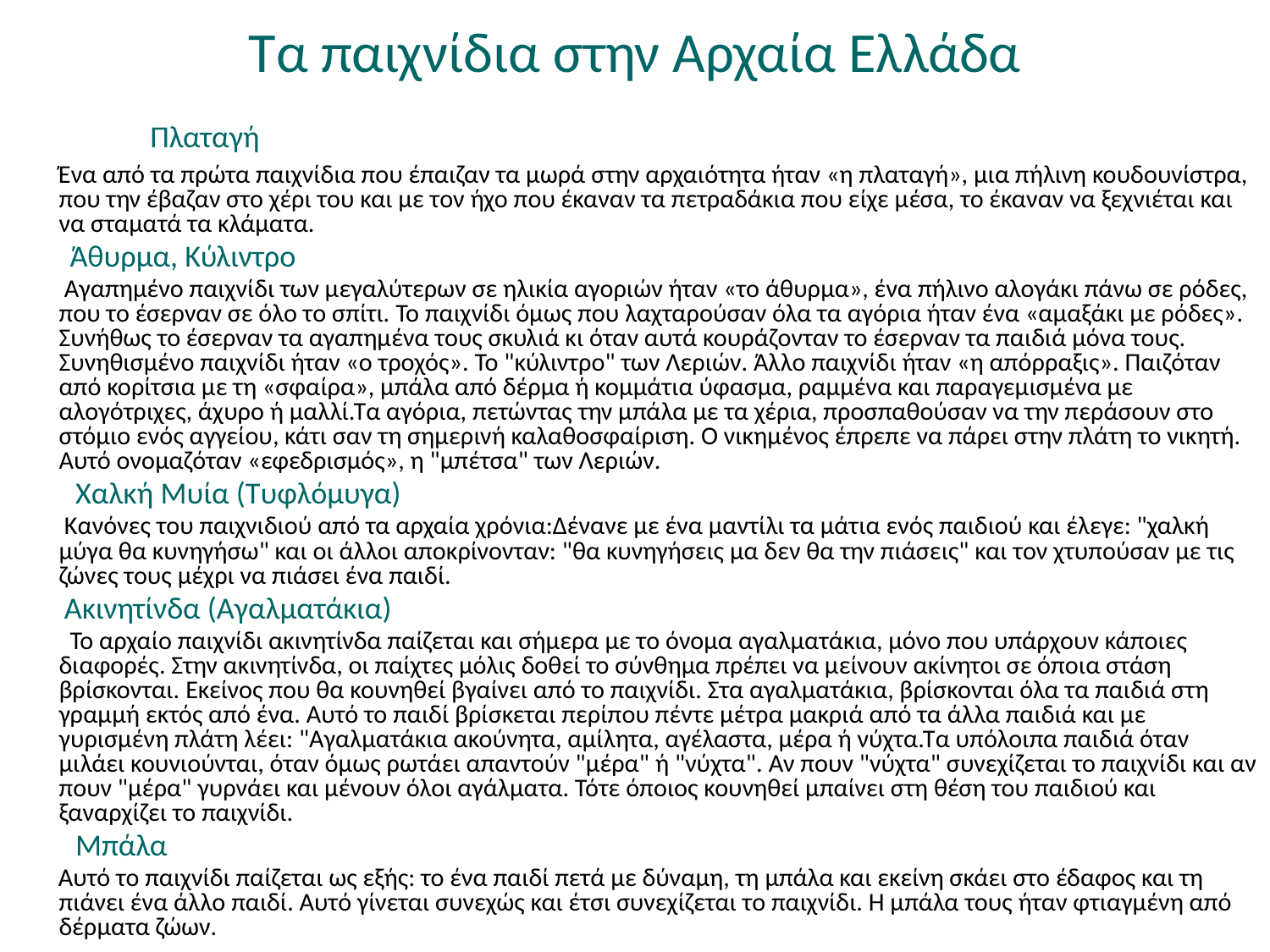

# Τα παιχνίδια στην Αρχαία Ελλάδα
           Πλαταγή
        Ένα από τα πρώτα παιχνίδια που έπαιζαν τα μωρά στην αρχαιότητα ήταν «η πλαταγή», μια πήλινη κουδουνίστρα, που την έβαζαν στο χέρι του και με τον ήχο που έκαναν τα πετραδάκια που είχε μέσα, το έκαναν να ξεχνιέται και να σταματά τα κλάματα.
          Άθυρμα, Κύλιντρο
         Αγαπημένο παιχνίδι των μεγαλύτερων σε ηλικία αγοριών ήταν «το άθυρμα», ένα πήλινο αλογάκι πάνω σε ρόδες, που το έσερναν σε όλο το σπίτι. Το παιχνίδι όμως που λαχταρούσαν όλα τα αγόρια ήταν ένα «αμαξάκι με ρόδες». Συνήθως το έσερναν τα αγαπημένα τους σκυλιά κι όταν αυτά κουράζονταν το έσερναν τα παιδιά μόνα τους. Συνηθισμένο παιχνίδι ήταν «ο τροχός». Το "κύλιντρο" των Λεριών. Άλλο παιχνίδι ήταν «η απόρραξις». Παιζόταν από κορίτσια με τη «σφαίρα», μπάλα από δέρμα ή κομμάτια ύφασμα, ραμμένα και παραγεμισμένα με αλογότριχες, άχυρο ή μαλλί.Τα αγόρια, πετώντας την μπάλα με τα χέρια, προσπαθούσαν να την περάσουν στο στόμιο ενός αγγείου, κάτι σαν τη σημερινή καλαθοσφαίριση. Ο νικημένος έπρεπε να πάρει στην πλάτη το νικητή. Αυτό ονομαζόταν «εφεδρισμός», η "μπέτσα" των Λεριών.
           Χαλκή Μυία (Τυφλόμυγα)
         Κανόνες του παιχνιδιού από τα αρχαία χρόνια:Δένανε με ένα μαντίλι τα μάτια ενός παιδιού και έλεγε: "χαλκή μύγα θα κυνηγήσω" και οι άλλοι αποκρίνονταν: "θα κυνηγήσεις μα δεν θα την πιάσεις" και τον χτυπούσαν με τις ζώνες τους μέχρι να πιάσει ένα παιδί.
         Ακινητίνδα (Αγαλματάκια)
          Το αρχαίο παιχνίδι ακινητίνδα παίζεται και σήμερα με το όνομα αγαλματάκια, μόνο που υπάρχουν κάποιες διαφορές. Στην ακινητίνδα, οι παίχτες μόλις δοθεί το σύνθημα πρέπει να μείνουν ακίνητοι σε όποια στάση βρίσκονται. Εκείνος που θα κουνηθεί βγαίνει από το παιχνίδι. Στα αγαλματάκια, βρίσκονται όλα τα παιδιά στη γραμμή εκτός από ένα. Αυτό το παιδί βρίσκεται περίπου πέντε μέτρα μακριά από τα άλλα παιδιά και με γυρισμένη πλάτη λέει: "Αγαλματάκια ακούνητα, αμίλητα, αγέλαστα, μέρα ή νύχτα.Τα υπόλοιπα παιδιά όταν μιλάει κουνιούνται, όταν όμως ρωτάει απαντούν "μέρα" ή "νύχτα". Αν πουν "νύχτα" συνεχίζεται το παιχνίδι και αν πουν "μέρα" γυρνάει και μένουν όλοι αγάλματα. Τότε όποιος κουνηθεί μπαίνει στη θέση του παιδιού και ξαναρχίζει το παιχνίδι.
         Μπάλα
        Αυτό το παιχνίδι παίζεται ως εξής: το ένα παιδί πετά με δύναμη, τη μπάλα και εκείνη σκάει στο έδαφος και τη πιάνει ένα άλλο παιδί. Αυτό γίνεται συνεχώς και έτσι συνεχίζεται το παιχνίδι. Η μπάλα τους ήταν φτιαγμένη από δέρματα ζώων.